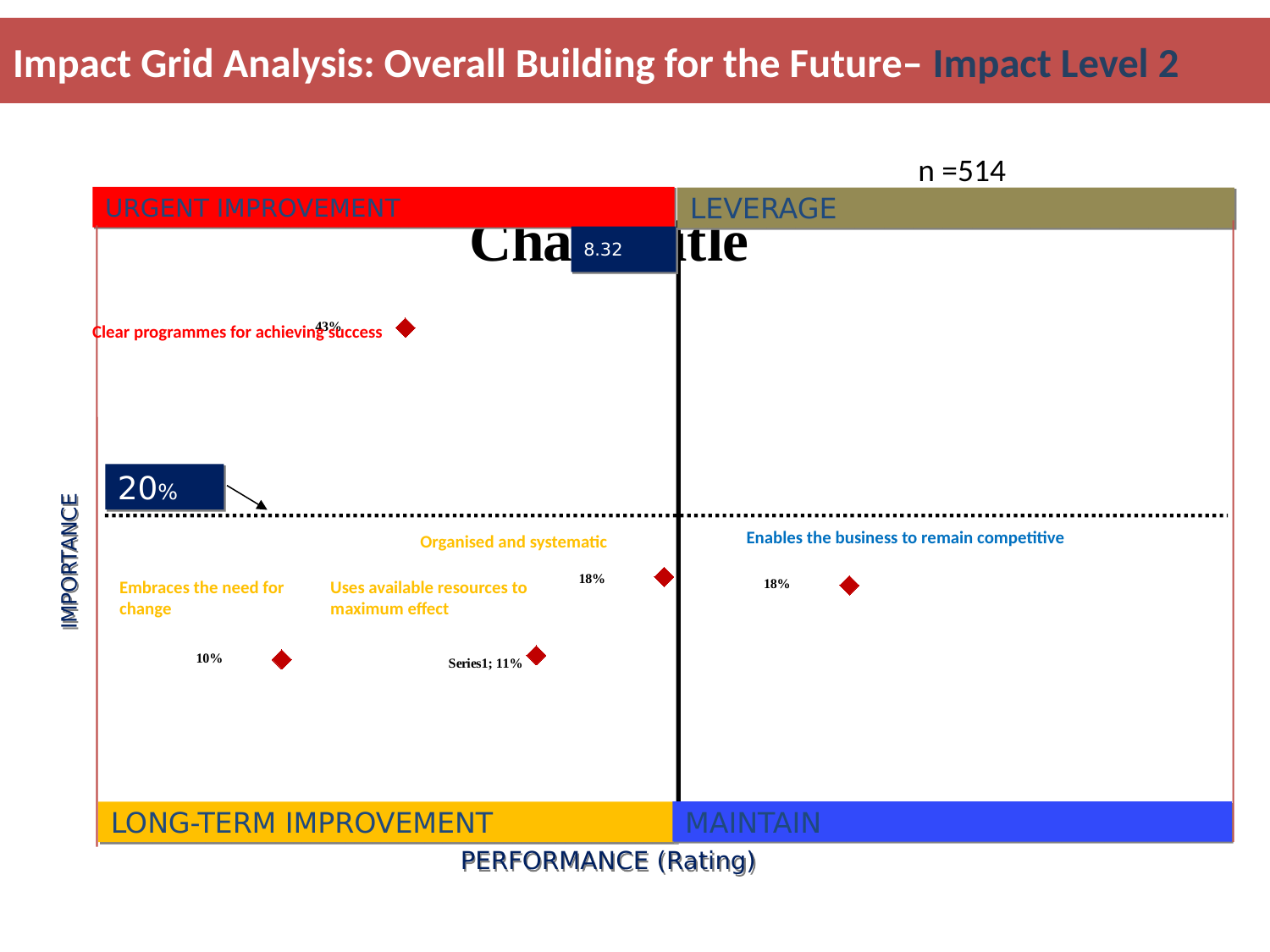

Impact Grid Analysis: Overall Building for the Future– Impact Level 2
Impact Grid Analysis : Overall Building for the Future -
(n=232)

URGENT IMPROVEMENT
LEVERAGE

8.32
20%
IMPORTANCE

MAINTAIN
LONG-TERM IMPROVEMENT
PERFORMANCE (Rating)

### Chart:

| Category |  |
|---|---|
n =514
Clear programmes for achieving success
Enables the business to remain competitive
Organised and systematic
Embraces the need for change
Uses available resources to maximum effect
45